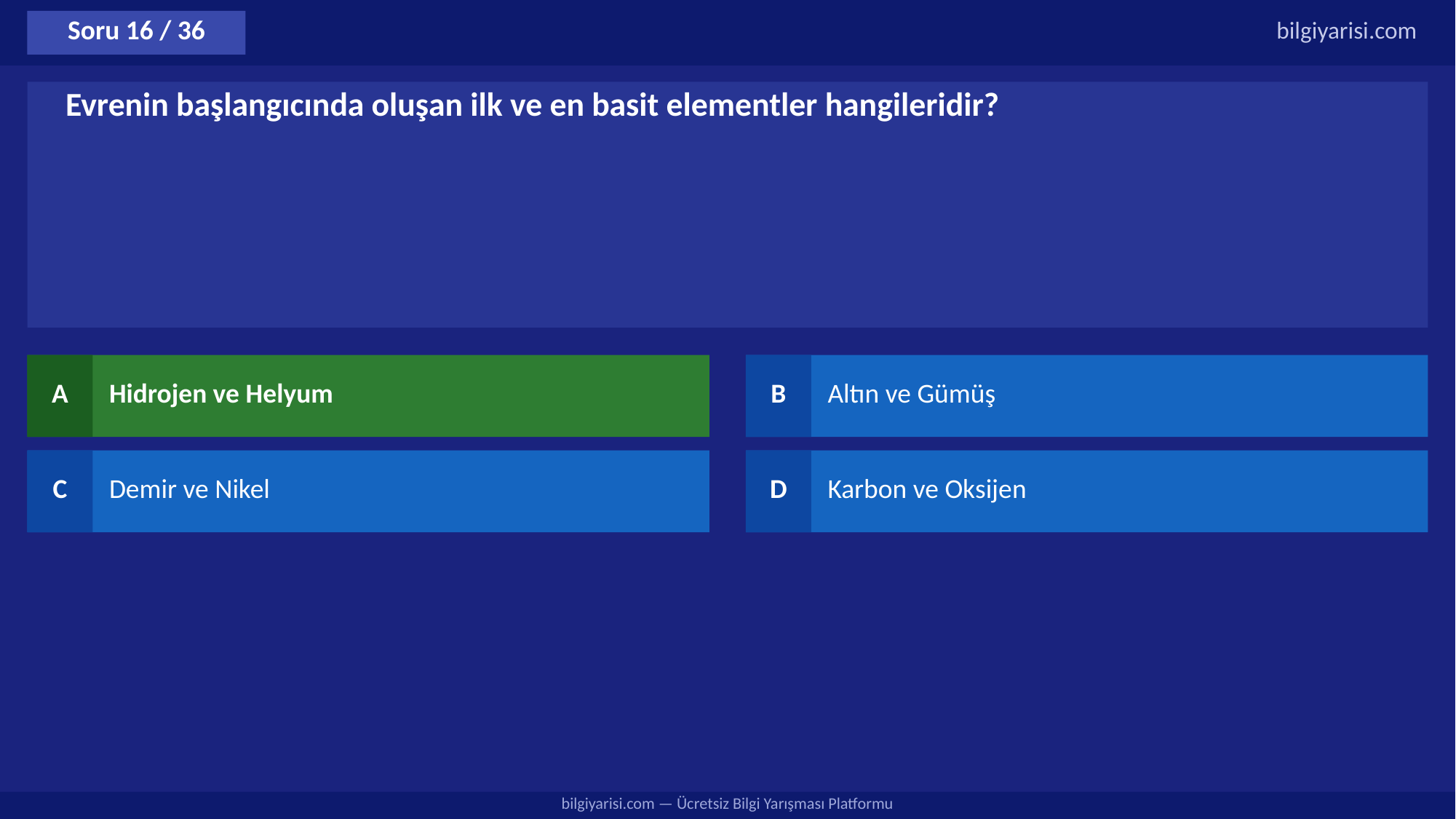

Soru 16 / 36
bilgiyarisi.com

Evrenin başlangıcında oluşan ilk ve en basit elementler hangileridir?

A
Hidrojen ve Helyum

B
Altın ve Gümüş

C
Demir ve Nikel

D
Karbon ve Oksijen
bilgiyarisi.com — Ücretsiz Bilgi Yarışması Platformu